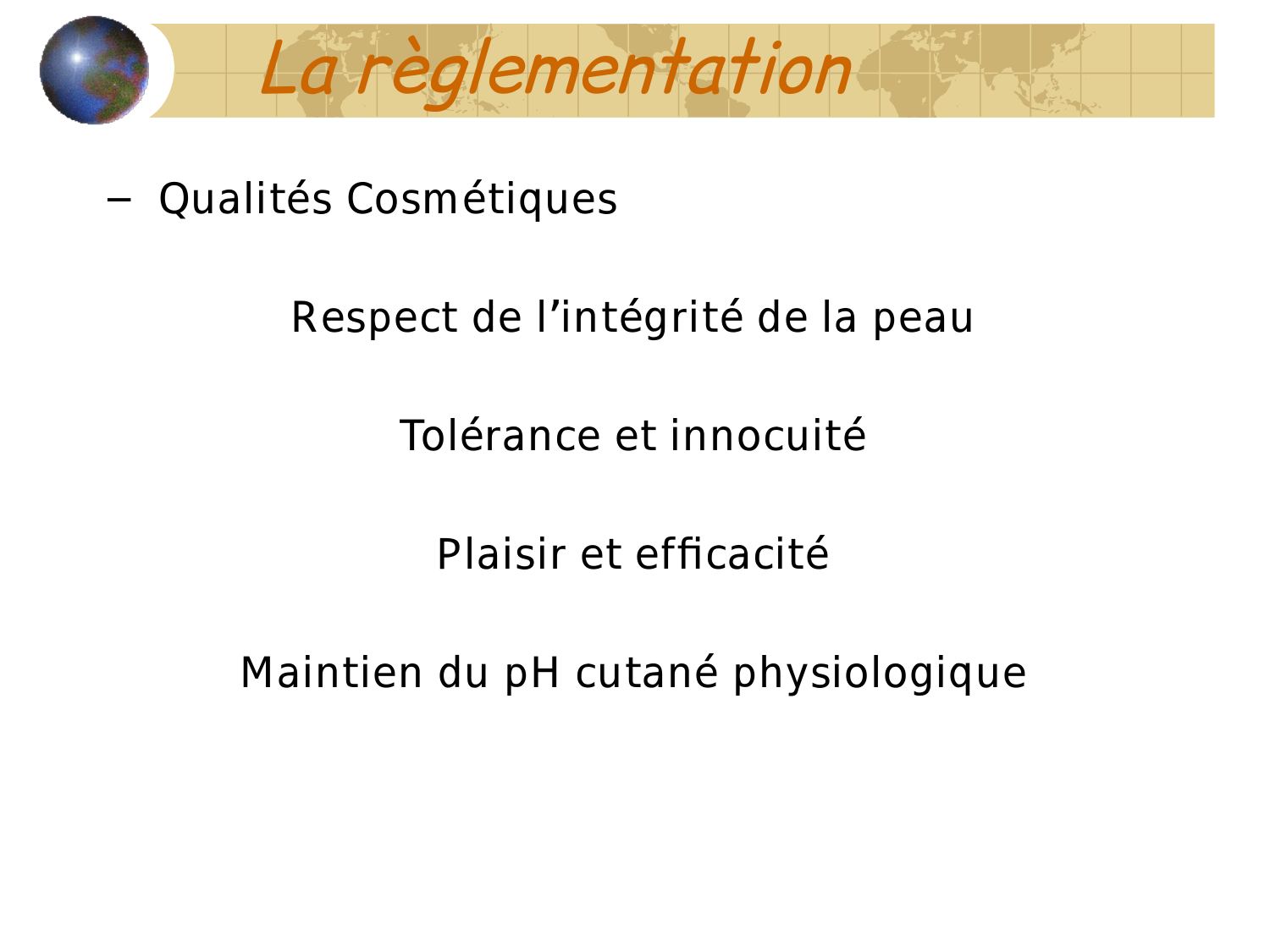

La règlementation

–  Qualités Cosmétiques

Respect de l’intégrité de la peau

Tolérance et innocuité

Plaisir et efficacité

Maintien du pH cutané physiologique